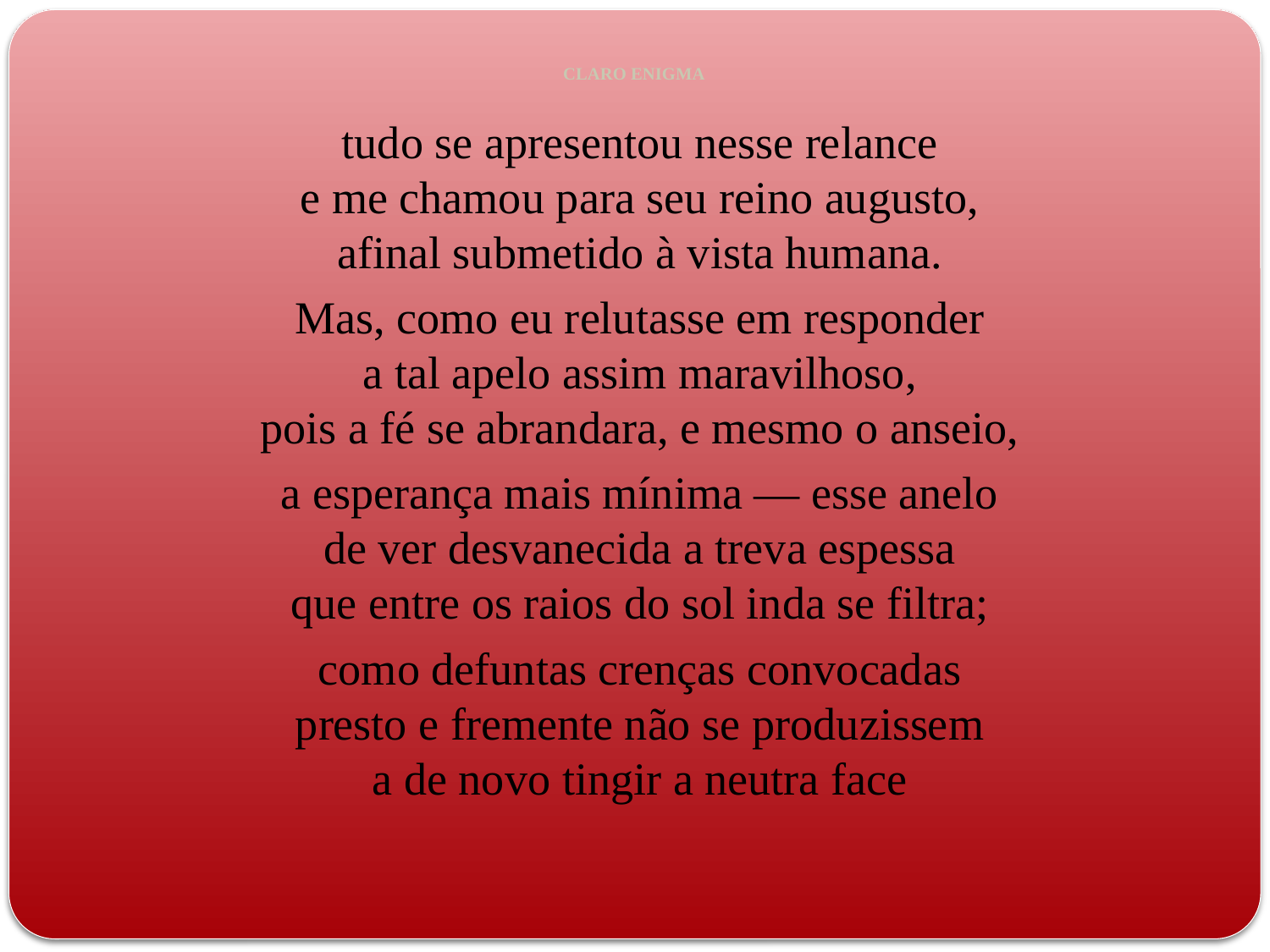

# CLARO ENIGMA
tudo se apresentou nesse relance
e me chamou para seu reino augusto,
afinal submetido à vista humana.
Mas, como eu relutasse em responder
a tal apelo assim maravilhoso,
pois a fé se abrandara, e mesmo o anseio,
a esperança mais mínima — esse anelo
de ver desvanecida a treva espessa
que entre os raios do sol inda se filtra;
como defuntas crenças convocadas
presto e fremente não se produzissem
a de novo tingir a neutra face